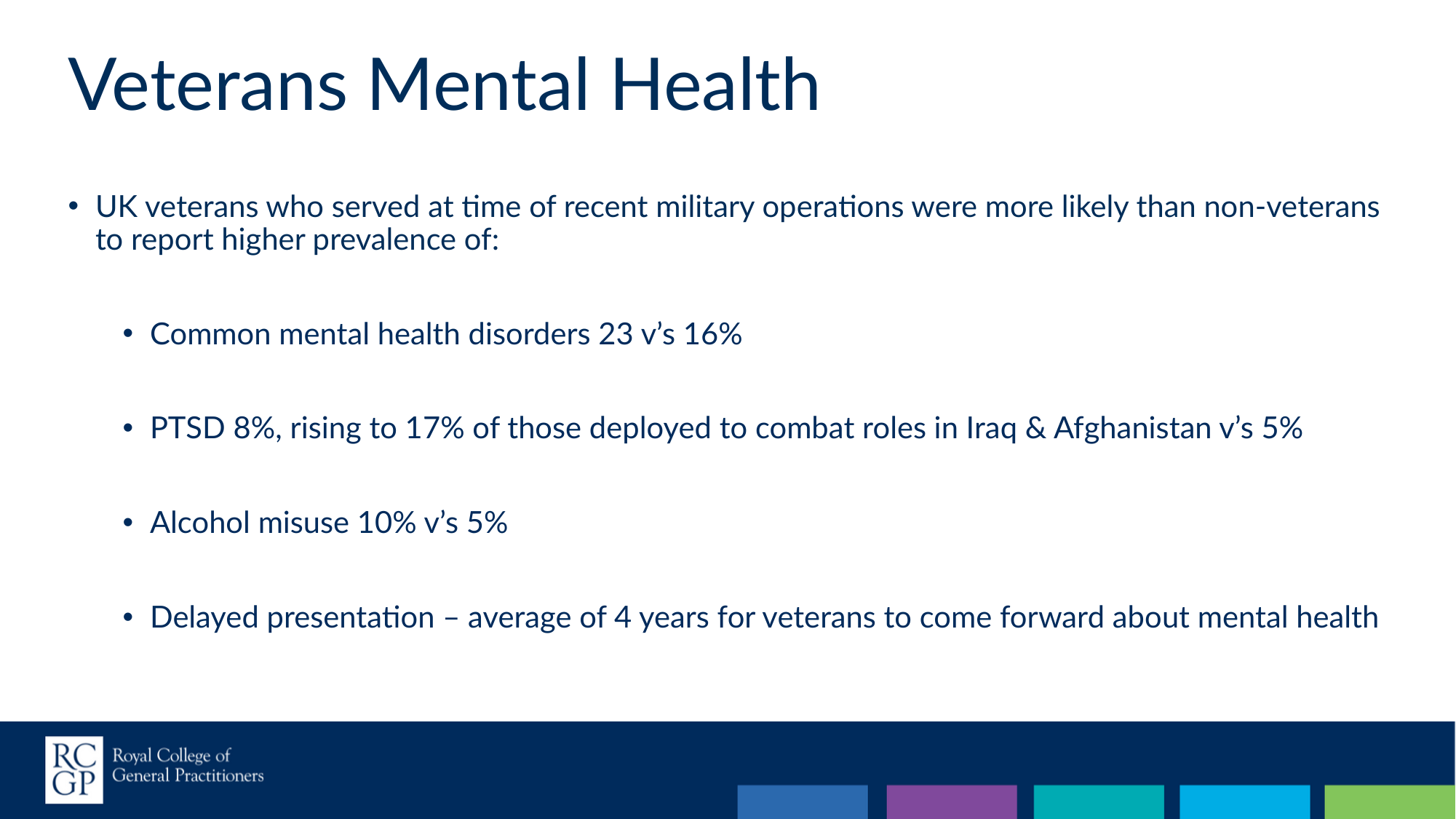

# Veterans Mental Health
UK veterans who served at time of recent military operations were more likely than non-veterans to report higher prevalence of:

Common mental health disorders 23 v’s 16%

PTSD 8%, rising to 17% of those deployed to combat roles in Iraq & Afghanistan v’s 5%

Alcohol misuse 10% v’s 5%

Delayed presentation – average of 4 years for veterans to come forward about mental health